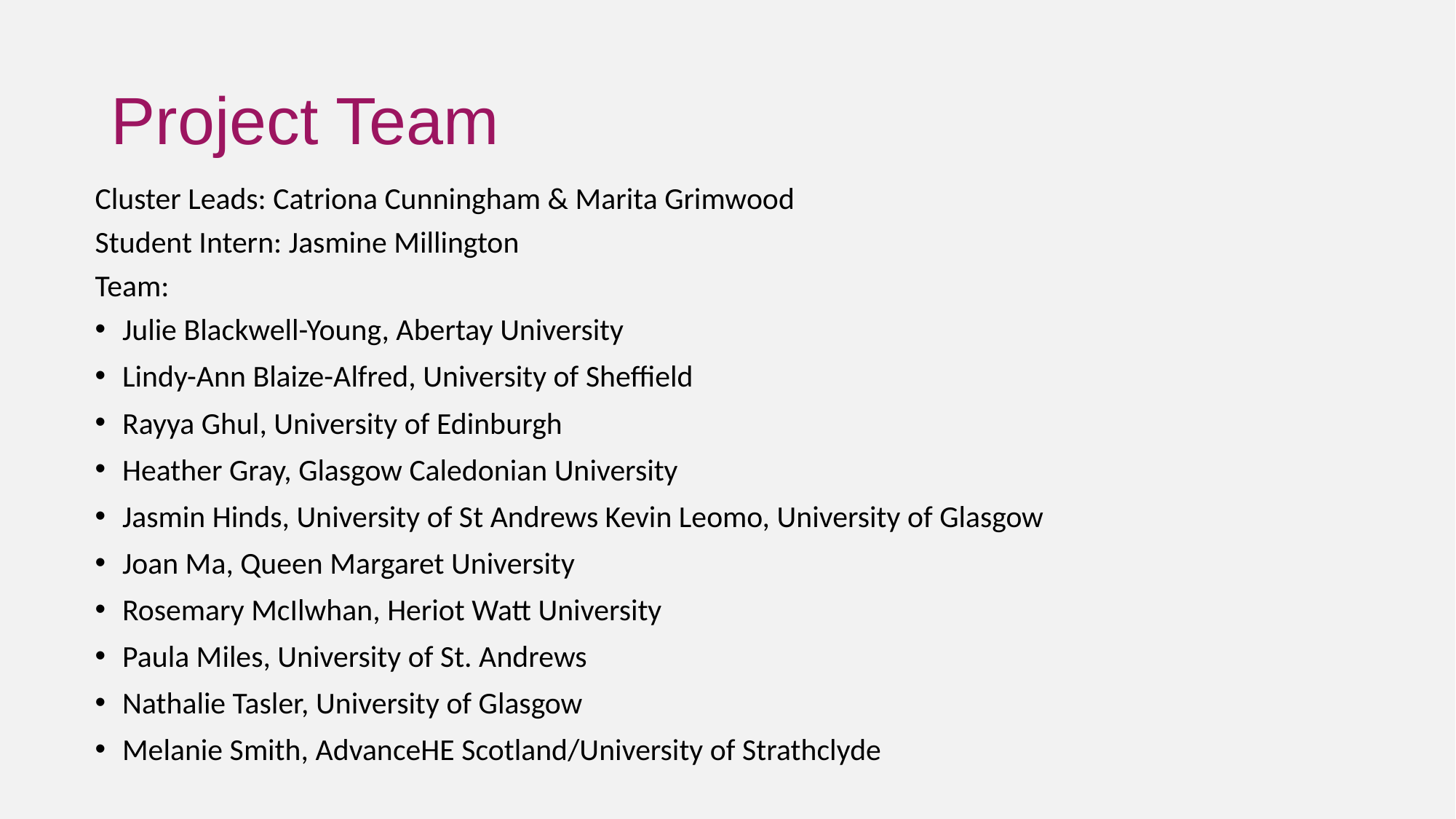

# Project Team
Cluster Leads: Catriona Cunningham & Marita Grimwood
Student Intern: Jasmine Millington
Team:
Julie Blackwell-Young, Abertay University
Lindy-Ann Blaize-Alfred, University of Sheffield
Rayya Ghul, University of Edinburgh
Heather Gray, Glasgow Caledonian University
Jasmin Hinds, University of St Andrews Kevin Leomo, University of Glasgow
Joan Ma, Queen Margaret University
Rosemary McIlwhan, Heriot Watt University
Paula Miles, University of St. Andrews
Nathalie Tasler, University of Glasgow
Melanie Smith, AdvanceHE Scotland/University of Strathclyde